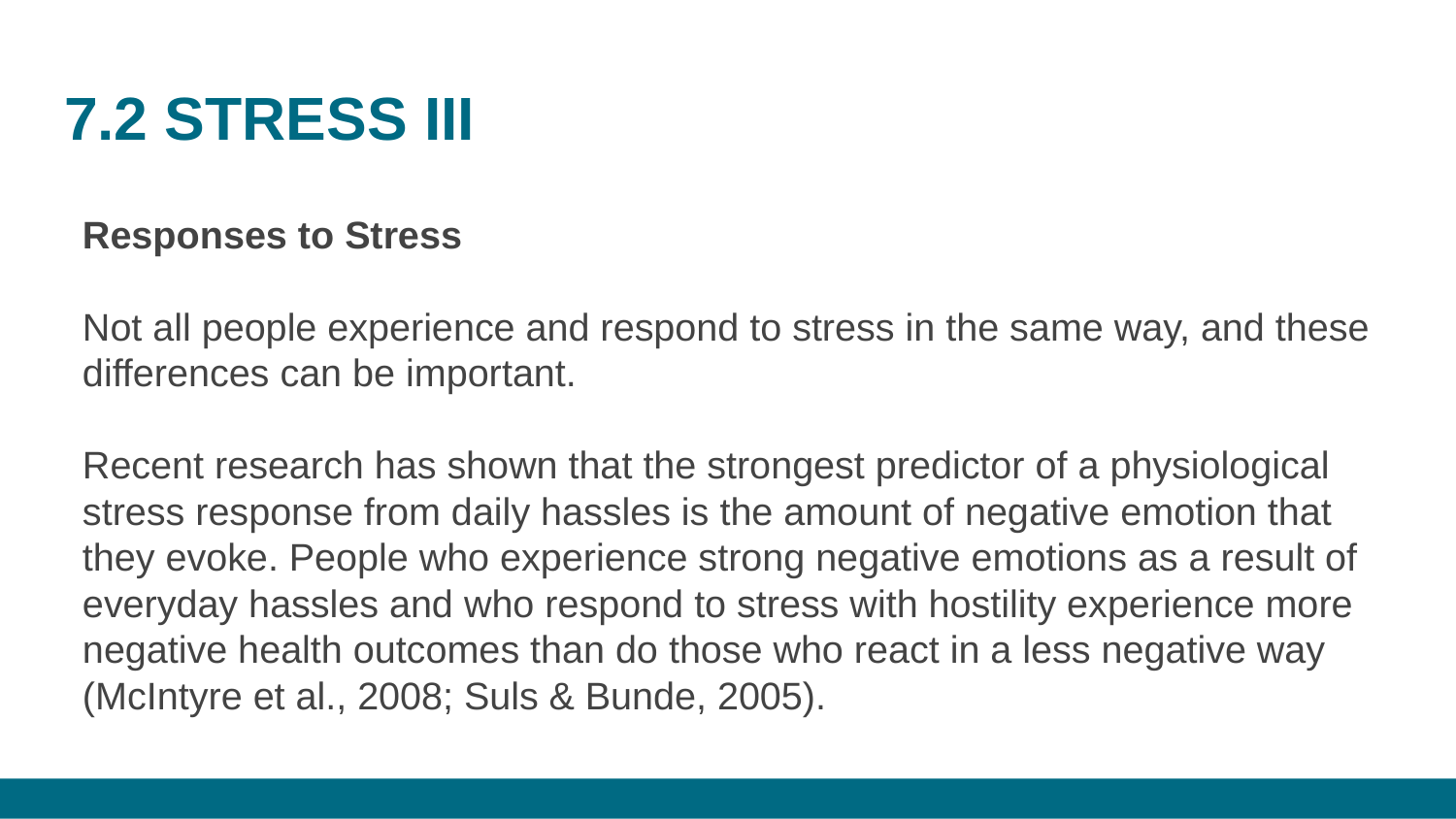

# 7.2 STRESS III
Responses to Stress

Not all people experience and respond to stress in the same way, and these differences can be important.

Recent research has shown that the strongest predictor of a physiological stress response from daily hassles is the amount of negative emotion that they evoke. People who experience strong negative emotions as a result of everyday hassles and who respond to stress with hostility experience more negative health outcomes than do those who react in a less negative way (McIntyre et al., 2008; Suls & Bunde, 2005).